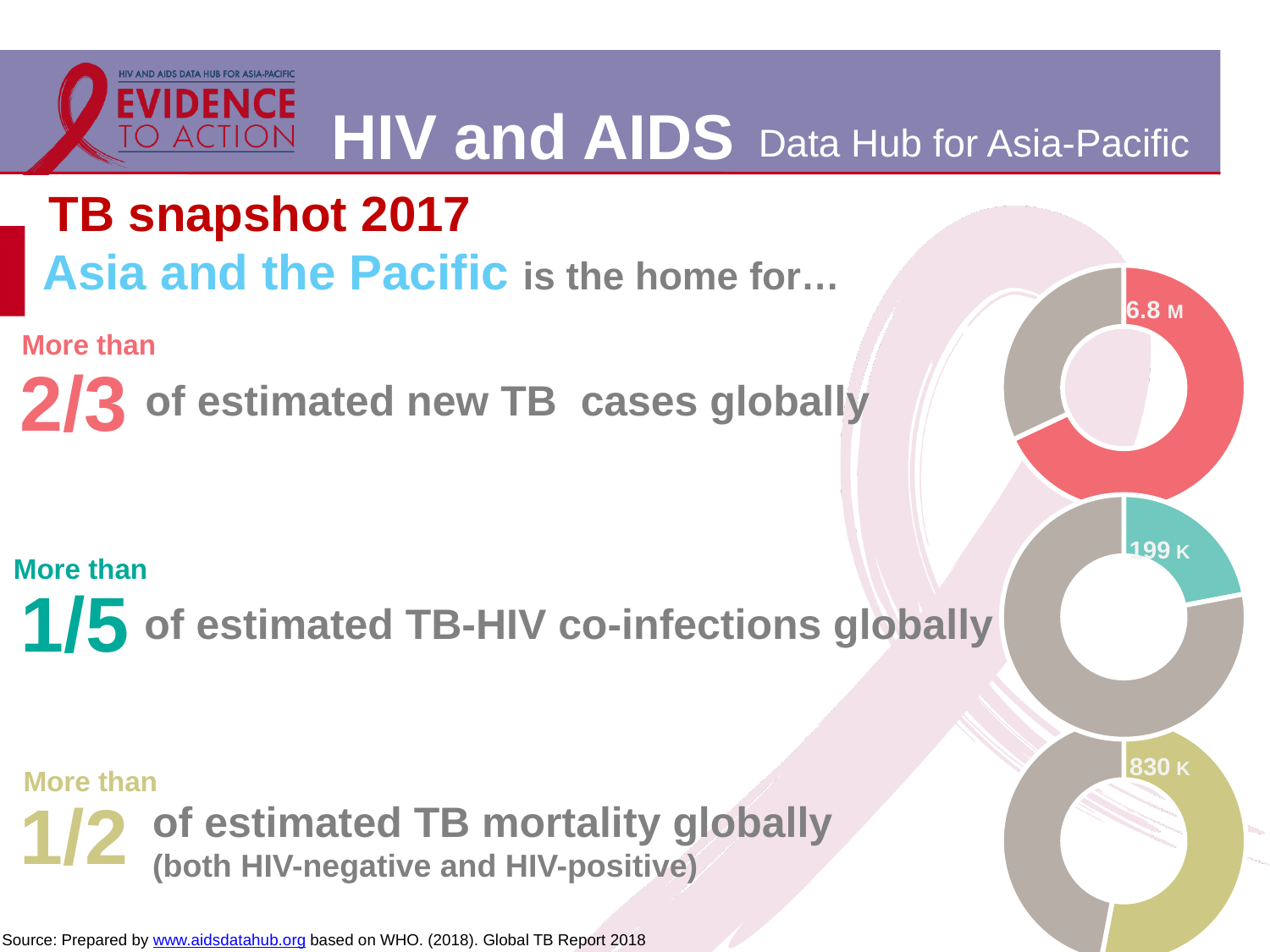

# TB snapshot 2017
Asia and the Pacific is the home for…

### Chart

| Category |  |
|---|---|
6.8 M
More than
2/3
of estimated new TB  cases globally

### Chart

| Category |  |
|---|---|
199 K
1/5
of estimated TB-HIV co-infections globally

### Chart

| Category |  |
|---|---|
830 K
More than
1/2
of estimated TB mortality globally
(both HIV-negative and HIV-positive)
More than
30
Source: Prepared by www.aidsdatahub.org based on WHO. (2018). Global TB Report 2018